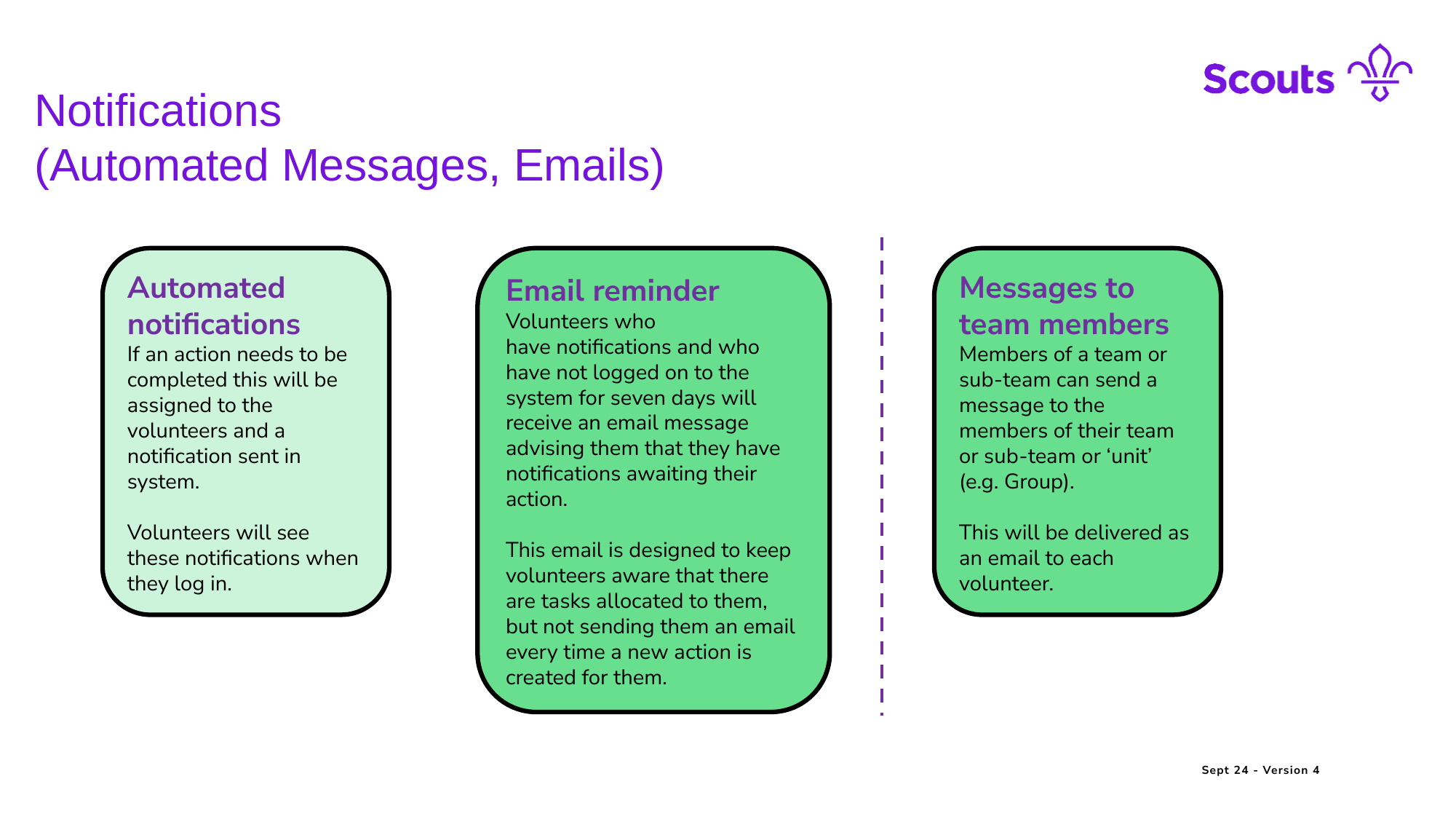

Notifications
(Automated Messages, Emails)

Automated notifications
If an action needs to be completed this will be assigned to the volunteers and a notification sent in system.

Volunteers will see these notifications when they log in.
Email reminder
Volunteers who have notifications and who have not logged on to the system for seven days will receive an email message advising them that they have notifications awaiting their action.

This email is designed to keep volunteers aware that there are tasks allocated to them, but not sending them an email every time a new action is created for them.
Messages to team members
Members of a team or sub-team can send a message to the members of their team or sub-team or ‘unit’ (e.g. Group).

This will be delivered as an email to each volunteer.
Sept 24 - Version 4